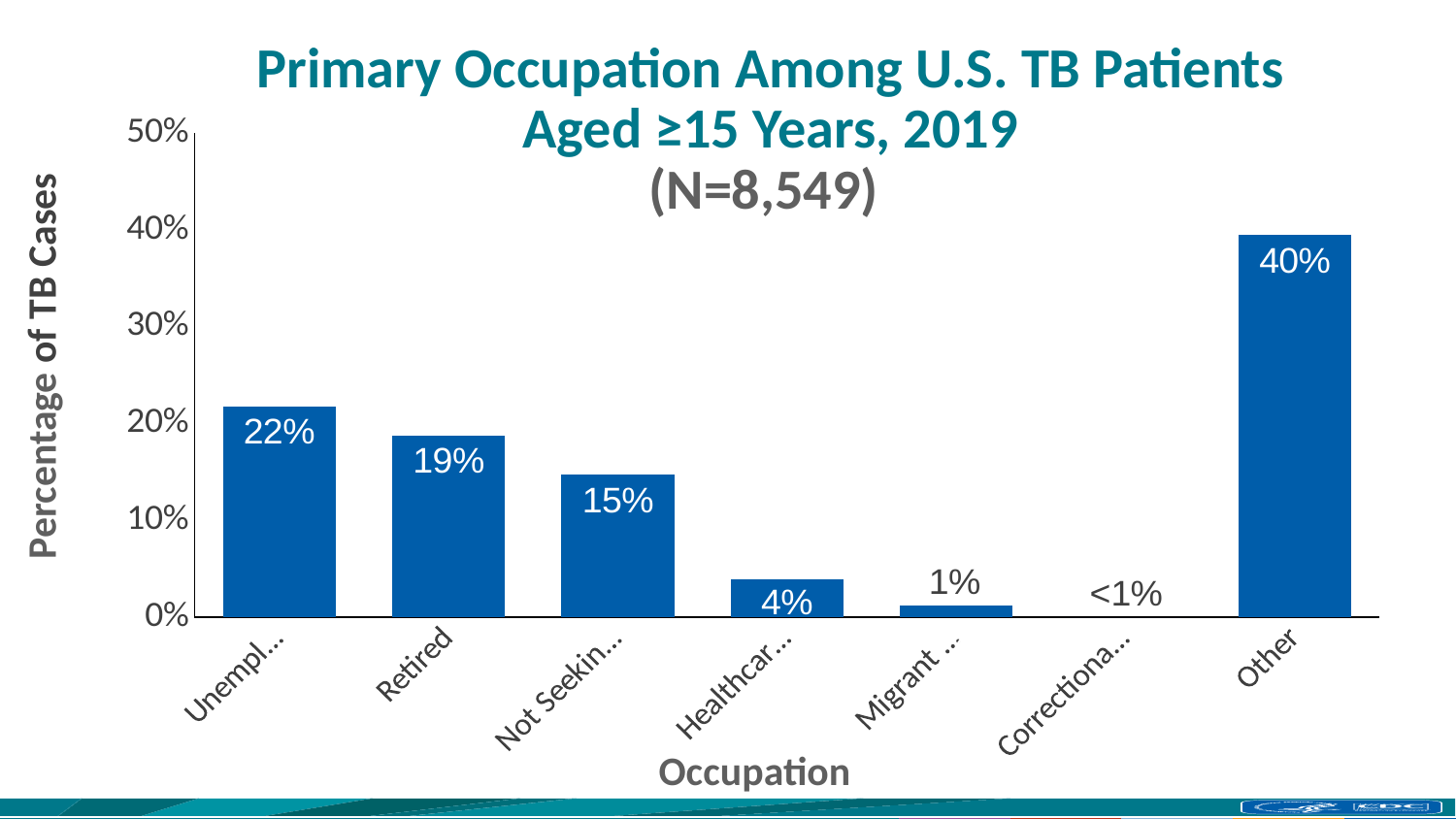

# Primary Occupation Among U.S. TB Patients Aged ≥15 Years, 2019 (N=8,549)

### Chart

| Category | Series 1 |
|---|---|
| Unemployed | 0.218 |
| Retired | 0.188 |
| Not Seeking Employment | 0.147 |
| Healthcare Worker | 0.039 |
| Migrant Worker | 0.012 |
| Correctional Employee | 0.0 |
| Other | 0.395 |
Percentage of TB Cases
Occupation